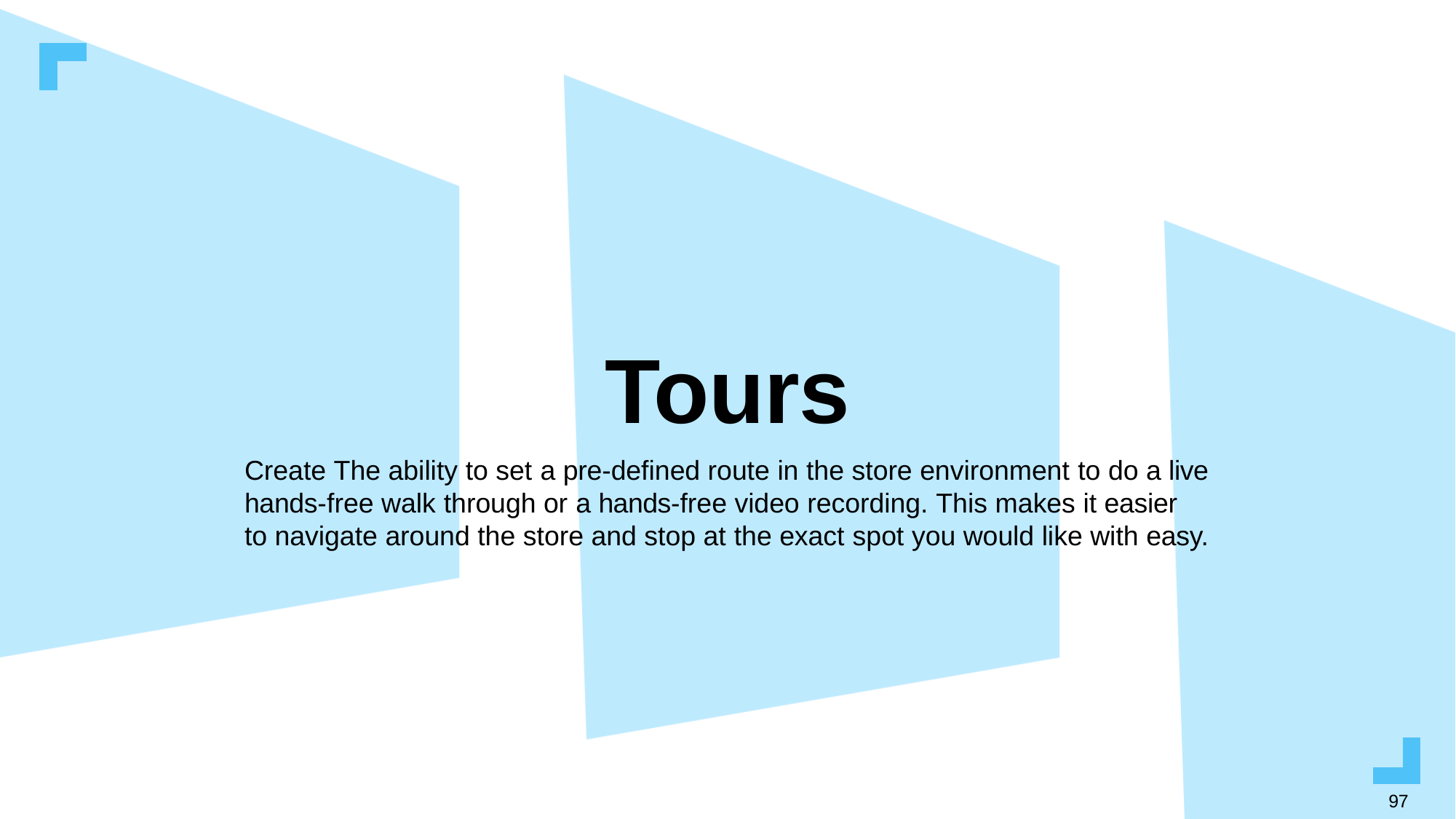

# Tours
Create The ability to set a pre-defined route in the store environment to do a live hands-free walk through or a hands-free video recording. This makes it easier to navigate around the store and stop at the exact spot you would like with easy.
97